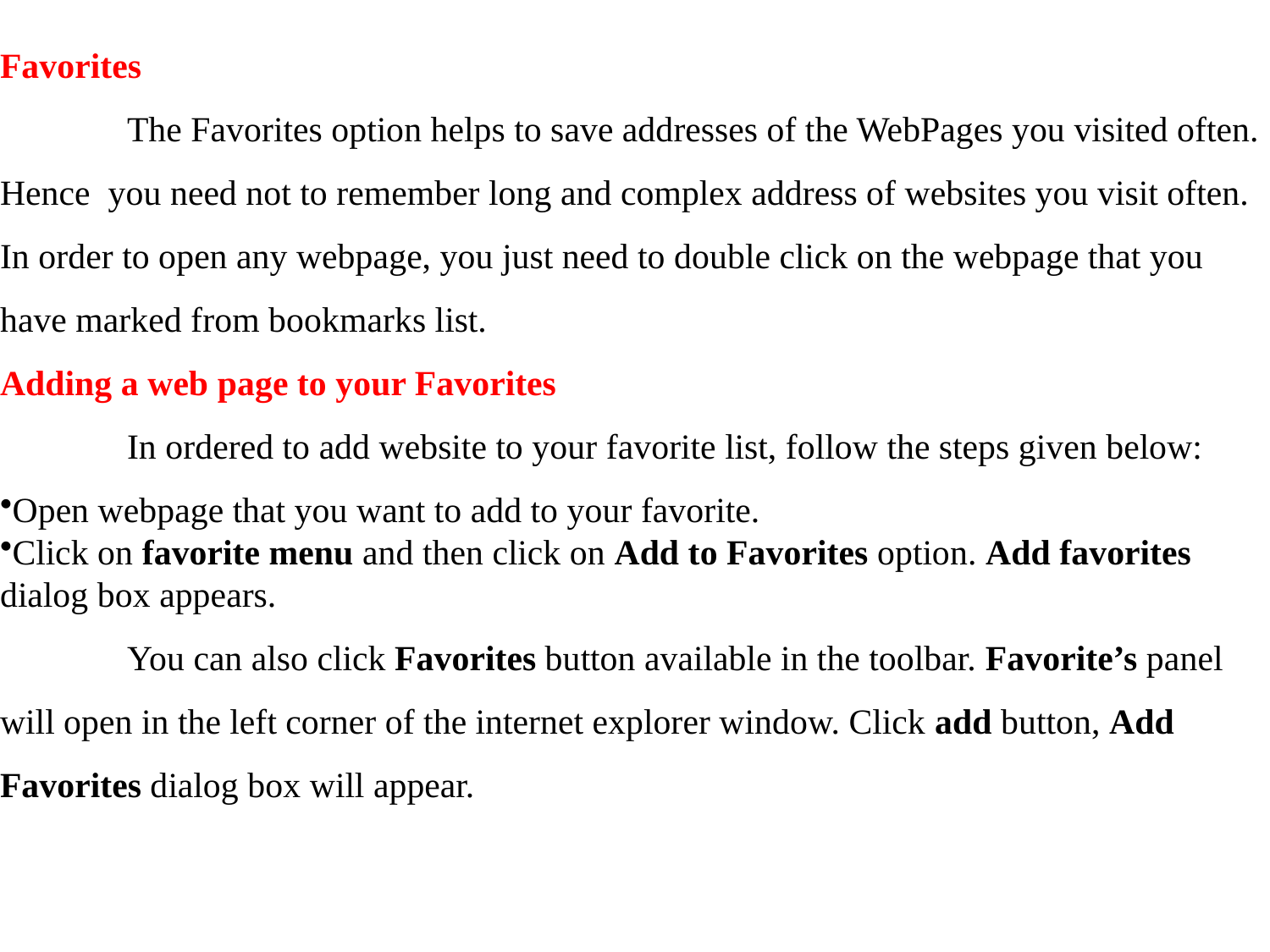

Favorites
	The Favorites option helps to save addresses of the WebPages you visited often. Hence  you need not to remember long and complex address of websites you visit often.
In order to open any webpage, you just need to double click on the webpage that you
have marked from bookmarks list.
Adding a web page to your Favorites
	In ordered to add website to your favorite list, follow the steps given below:
Open webpage that you want to add to your favorite.
Click on favorite menu and then click on Add to Favorites option. Add favorites
dialog box appears.
	You can also click Favorites button available in the toolbar. Favorite’s panel will open in the left corner of the internet explorer window. Click add button, Add Favorites dialog box will appear.